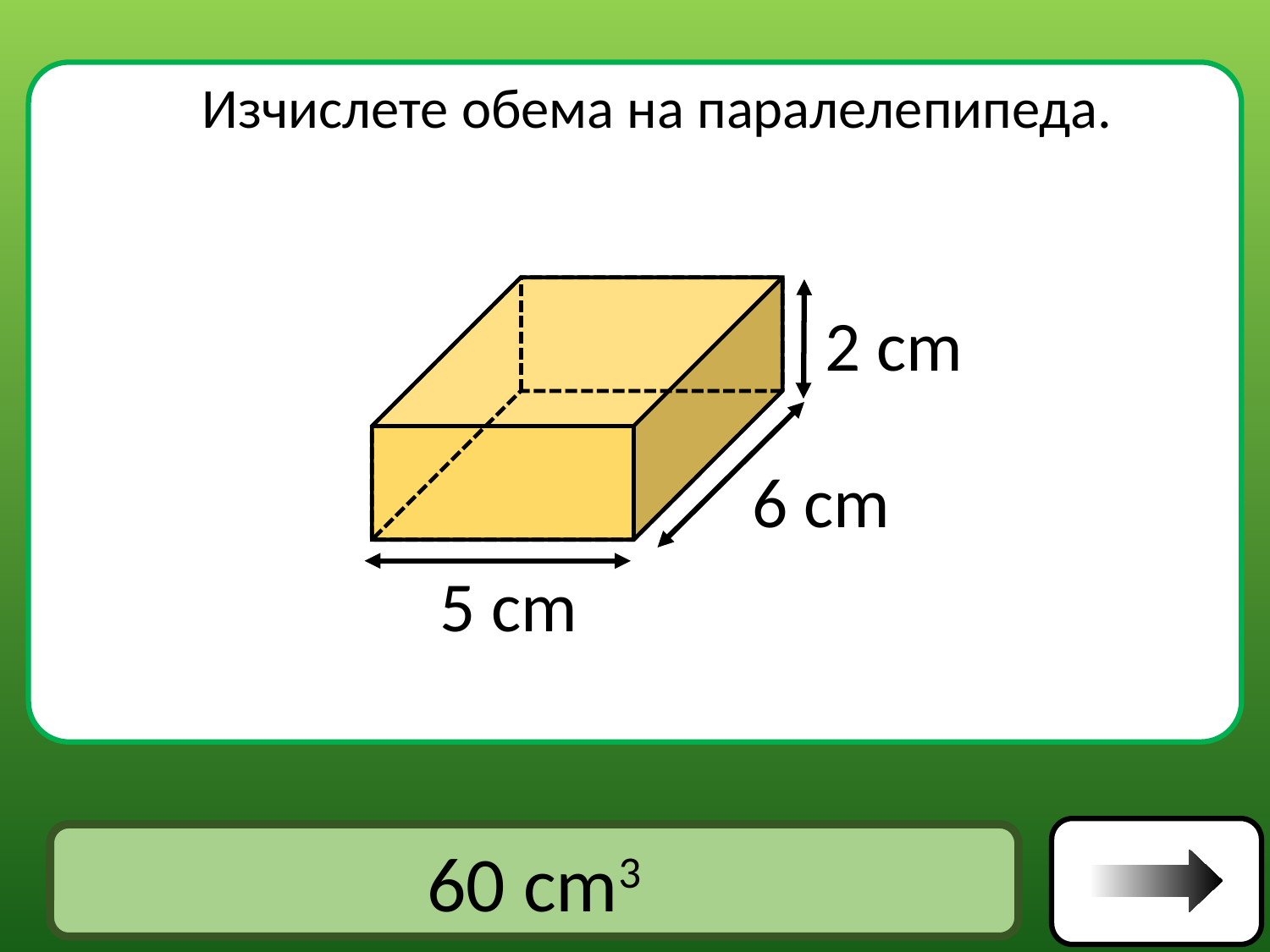

Изчислете обема на паралелепипеда.

2 cm
6 cm
5 cm

Отговор
60 cm3